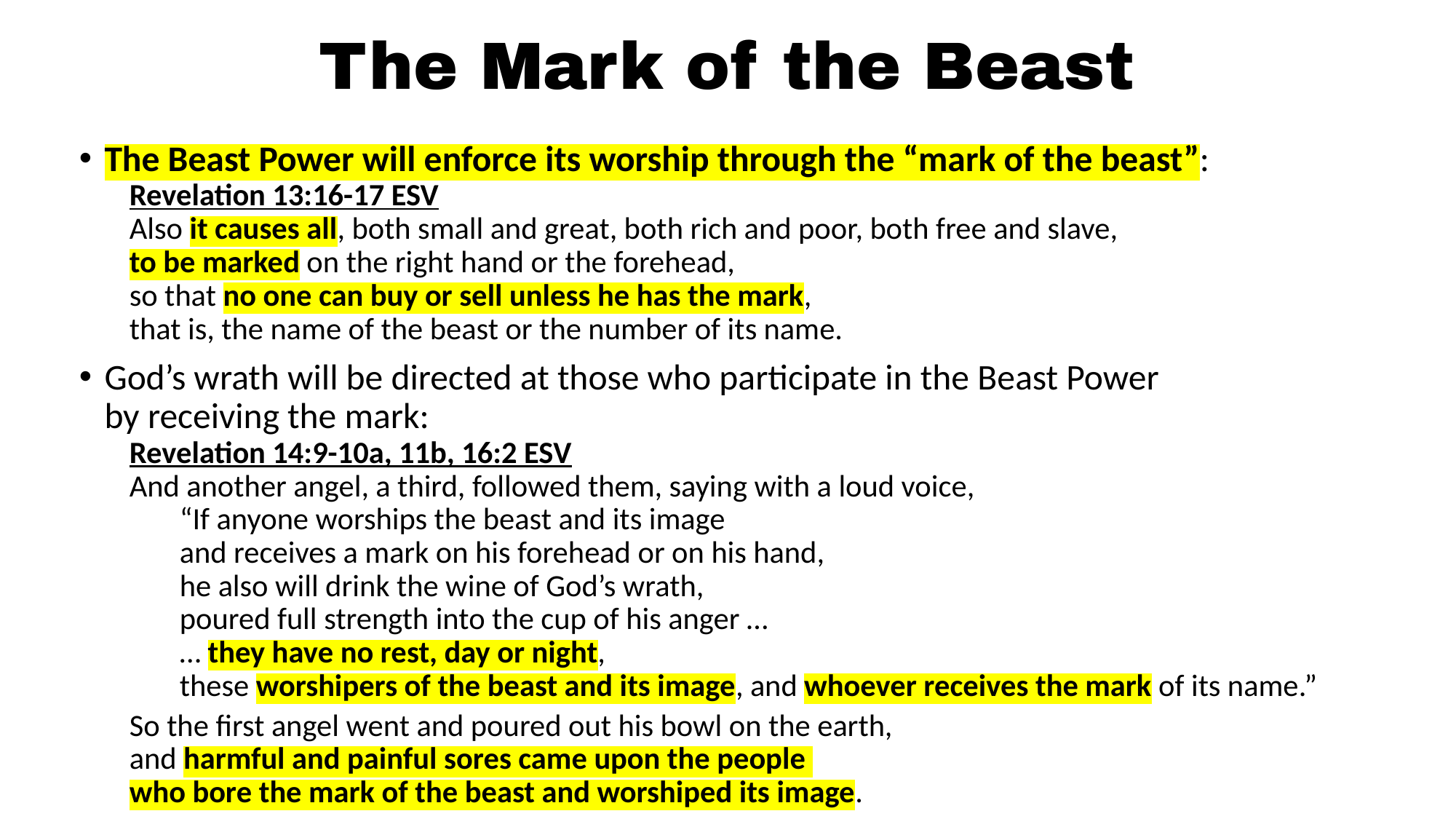

# The Mark of the Beast
The Beast Power will enforce its worship through the “mark of the beast”:
Revelation 13:16-17 ESV
Also it causes all, both small and great, both rich and poor, both free and slave,
to be marked on the right hand or the forehead,
so that no one can buy or sell unless he has the mark,
that is, the name of the beast or the number of its name.
God’s wrath will be directed at those who participate in the Beast Power
by receiving the mark:
Revelation 14:9-10a, 11b, 16:2 ESV
And another angel, a third, followed them, saying with a loud voice,
“If anyone worships the beast and its image
and receives a mark on his forehead or on his hand,
he also will drink the wine of God’s wrath,
poured full strength into the cup of his anger …
… they have no rest, day or night,
these worshipers of the beast and its image, and whoever receives the mark of its name.”
So the first angel went and poured out his bowl on the earth,
and harmful and painful sores came upon the people
who bore the mark of the beast and worshiped its image.